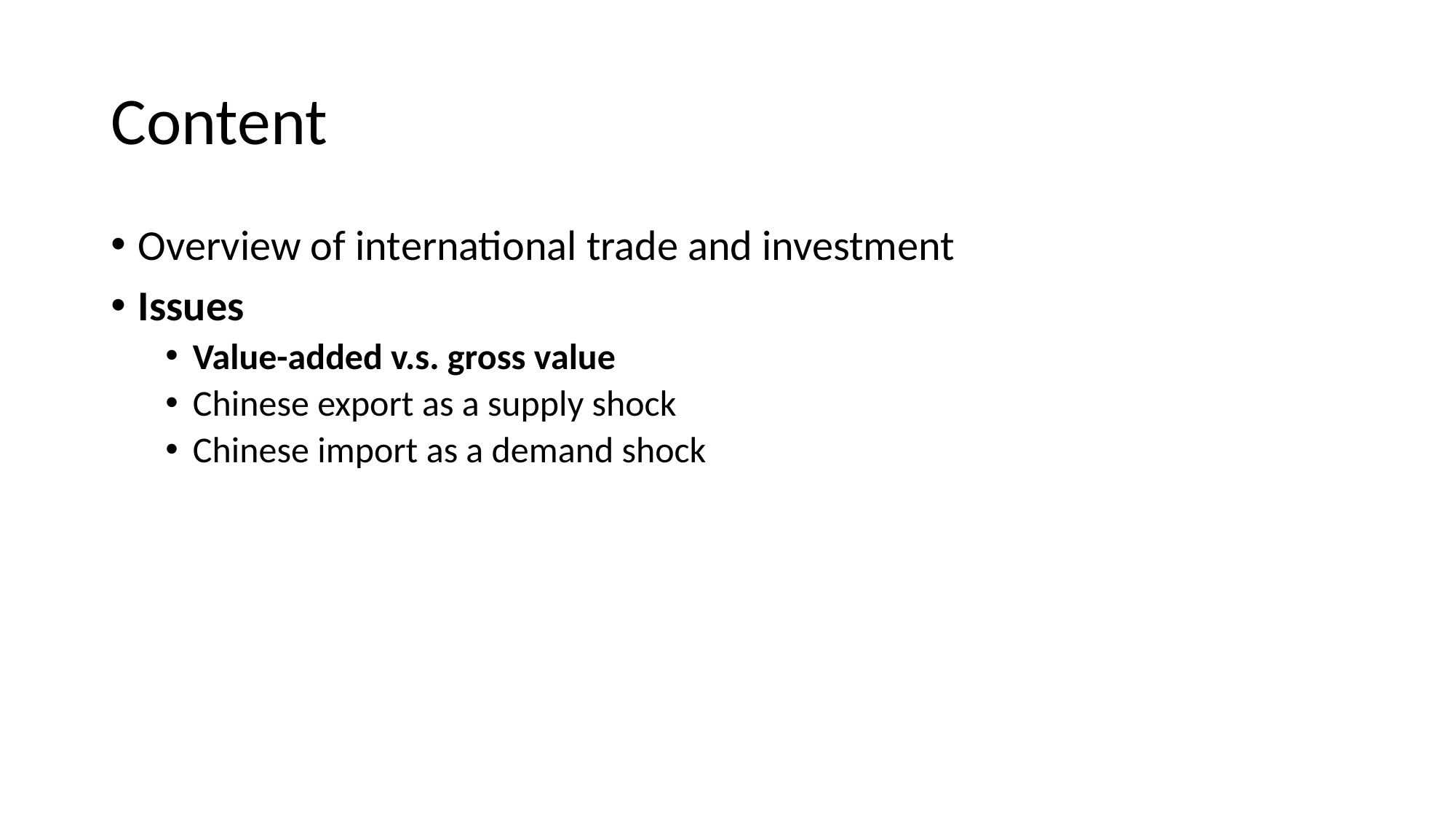

# Content
Overview of international trade and investment
Issues
Value-added v.s. gross value
Chinese export as a supply shock
Chinese import as a demand shock